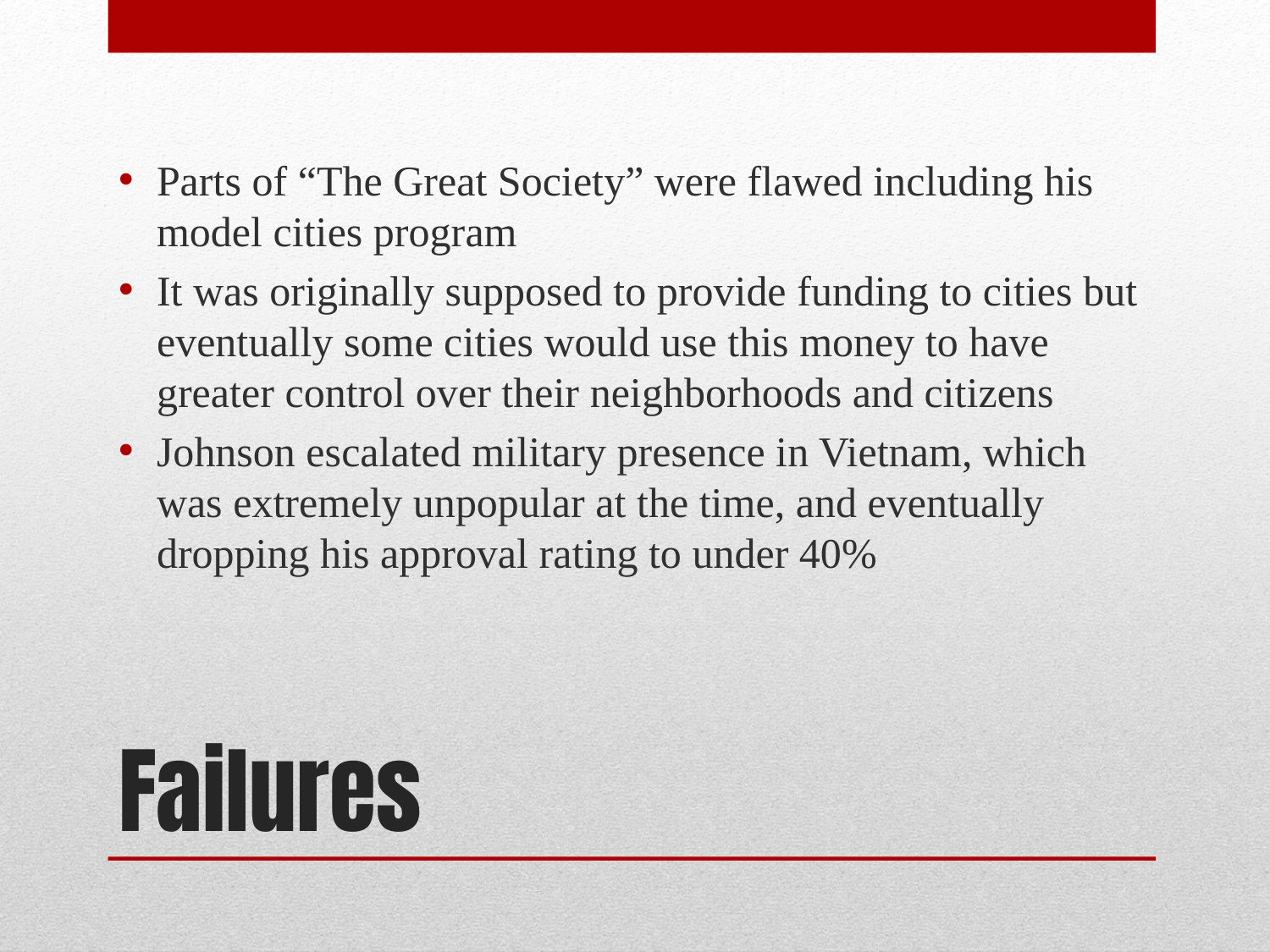

Parts of “The Great Society” were flawed including his model cities program
It was originally supposed to provide funding to cities but eventually some cities would use this money to have greater control over their neighborhoods and citizens
Johnson escalated military presence in Vietnam, which was extremely unpopular at the time, and eventually dropping his approval rating to under 40%
# Failures